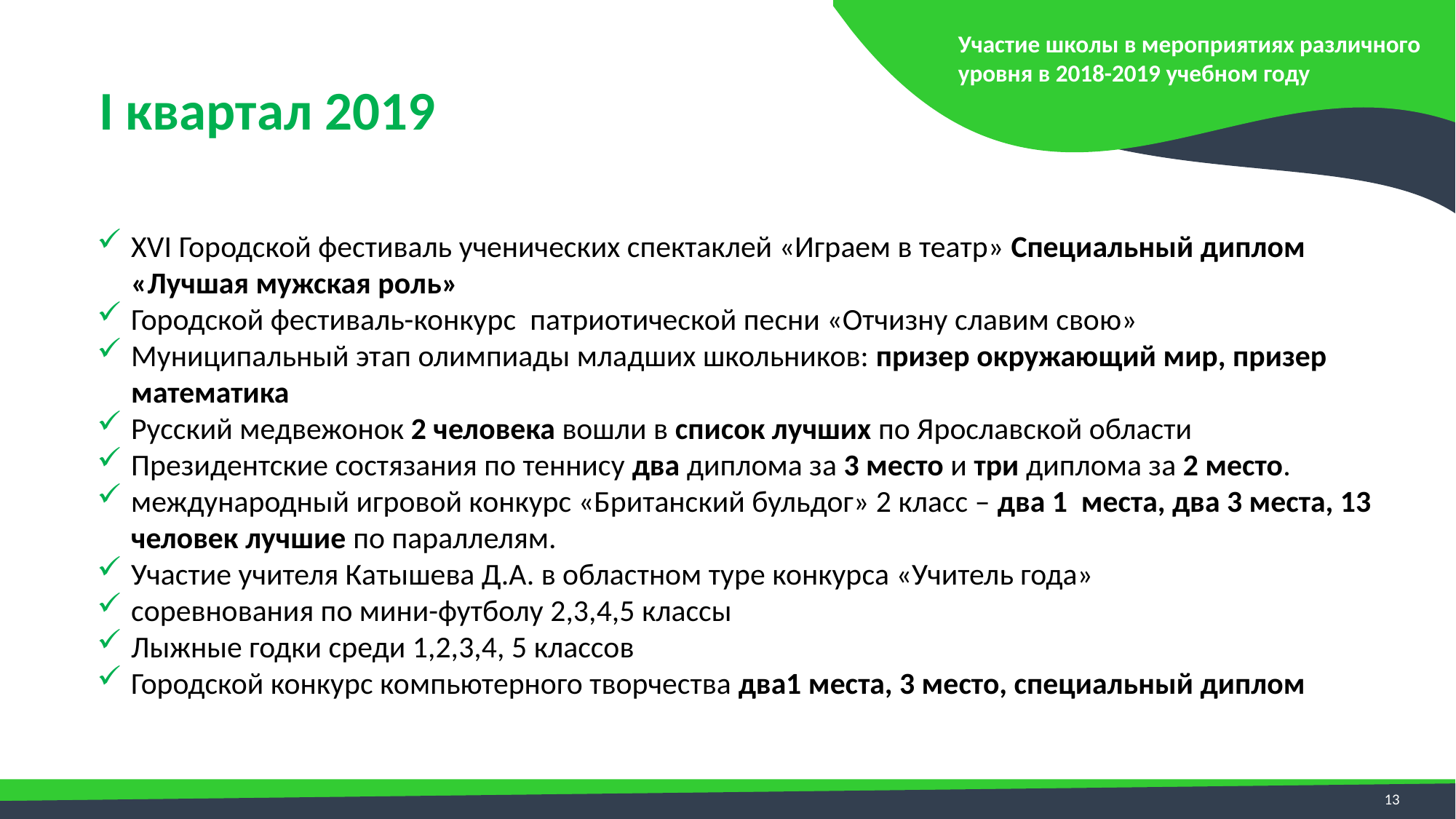

Участие школы в мероприятиях различного уровня в 2018-2019 учебном году
I квартал 2019
XVI Городской фестиваль ученических спектаклей «Играем в театр» Специальный диплом «Лучшая мужская роль»
Городской фестиваль-конкурс  патриотической песни «Отчизну славим свою»
Муниципальный этап олимпиады младших школьников: призер окружающий мир, призер математика
Русский медвежонок 2 человека вошли в список лучших по Ярославской области
Президентские состязания по теннису два диплома за 3 место и три диплома за 2 место.
международный игровой конкурс «Британский бульдог» 2 класс – два 1  места, два 3 места, 13 человек лучшие по параллелям.
Участие учителя Катышева Д.А. в областном туре конкурса «Учитель года»
соревнования по мини-футболу 2,3,4,5 классы
Лыжные годки среди 1,2,3,4, 5 классов
Городской конкурс компьютерного творчества два1 места, 3 место, специальный диплом
13